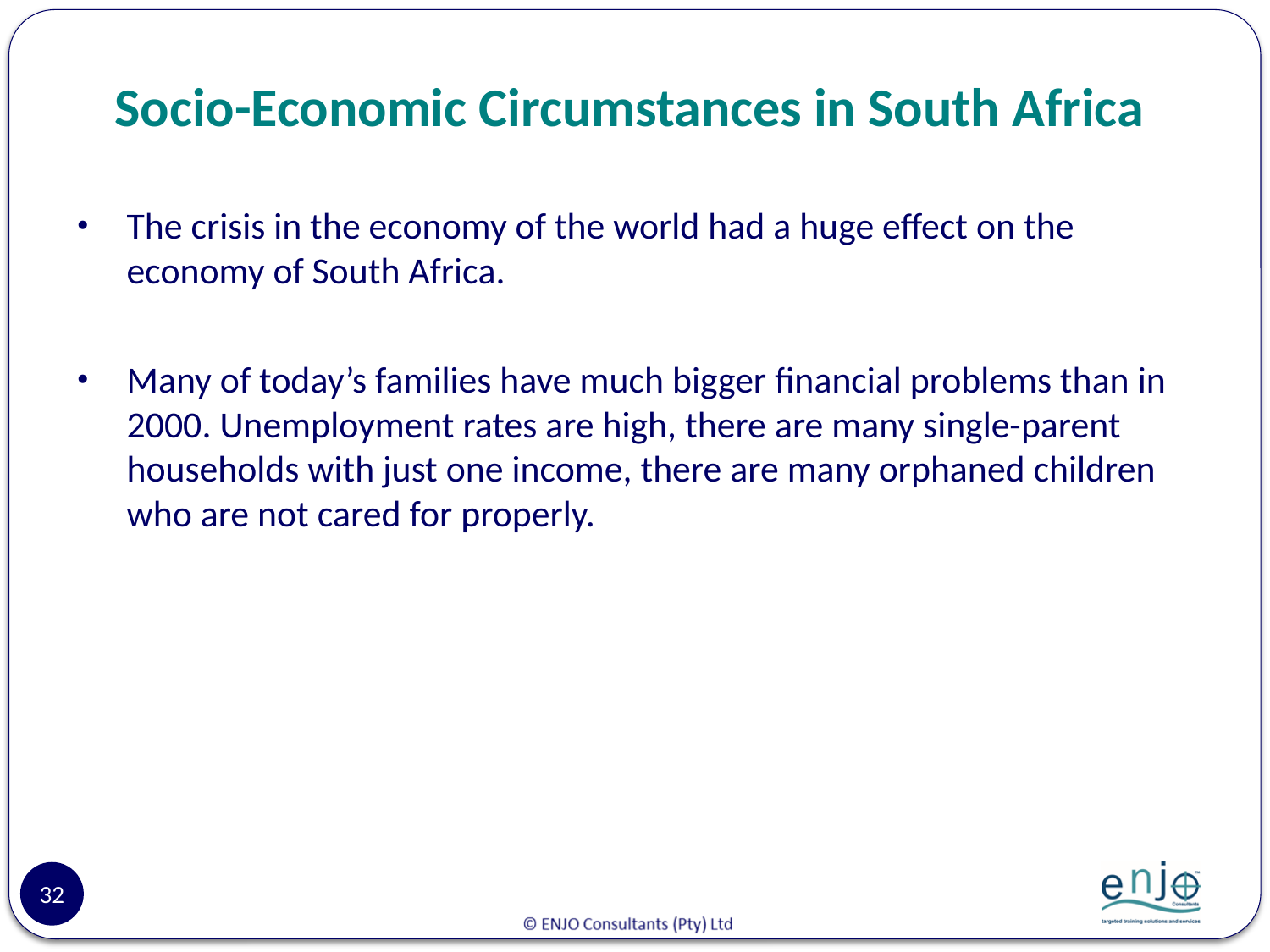

# Socio-Economic Circumstances in South Africa
The crisis in the economy of the world had a huge effect on the economy of South Africa.

Many of today’s families have much bigger financial problems than in 2000. Unemployment rates are high, there are many single-parent households with just one income, there are many orphaned children who are not cared for properly.
32